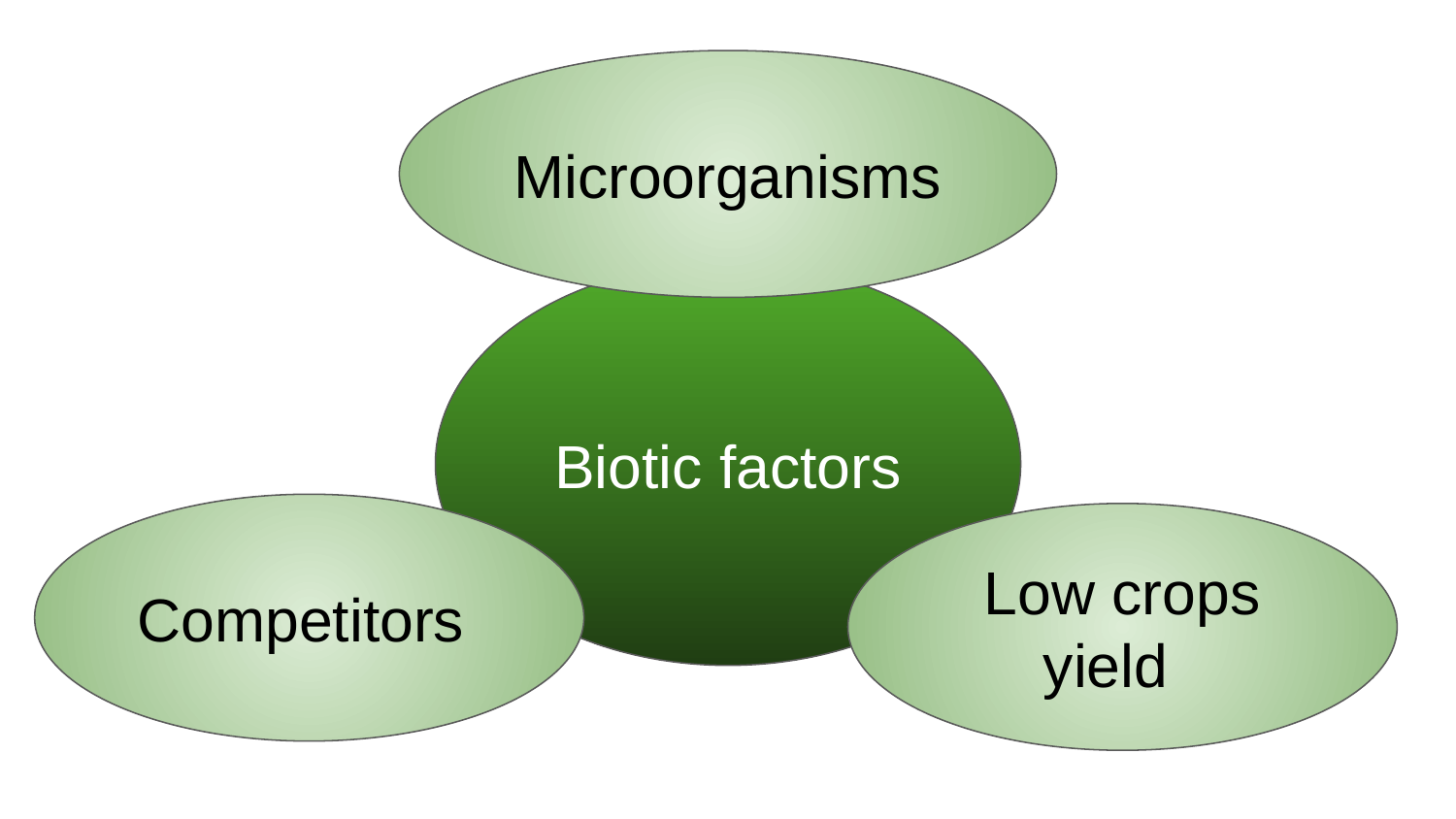

Microorganisms
Biotic factors
Competitors
Low crops yield